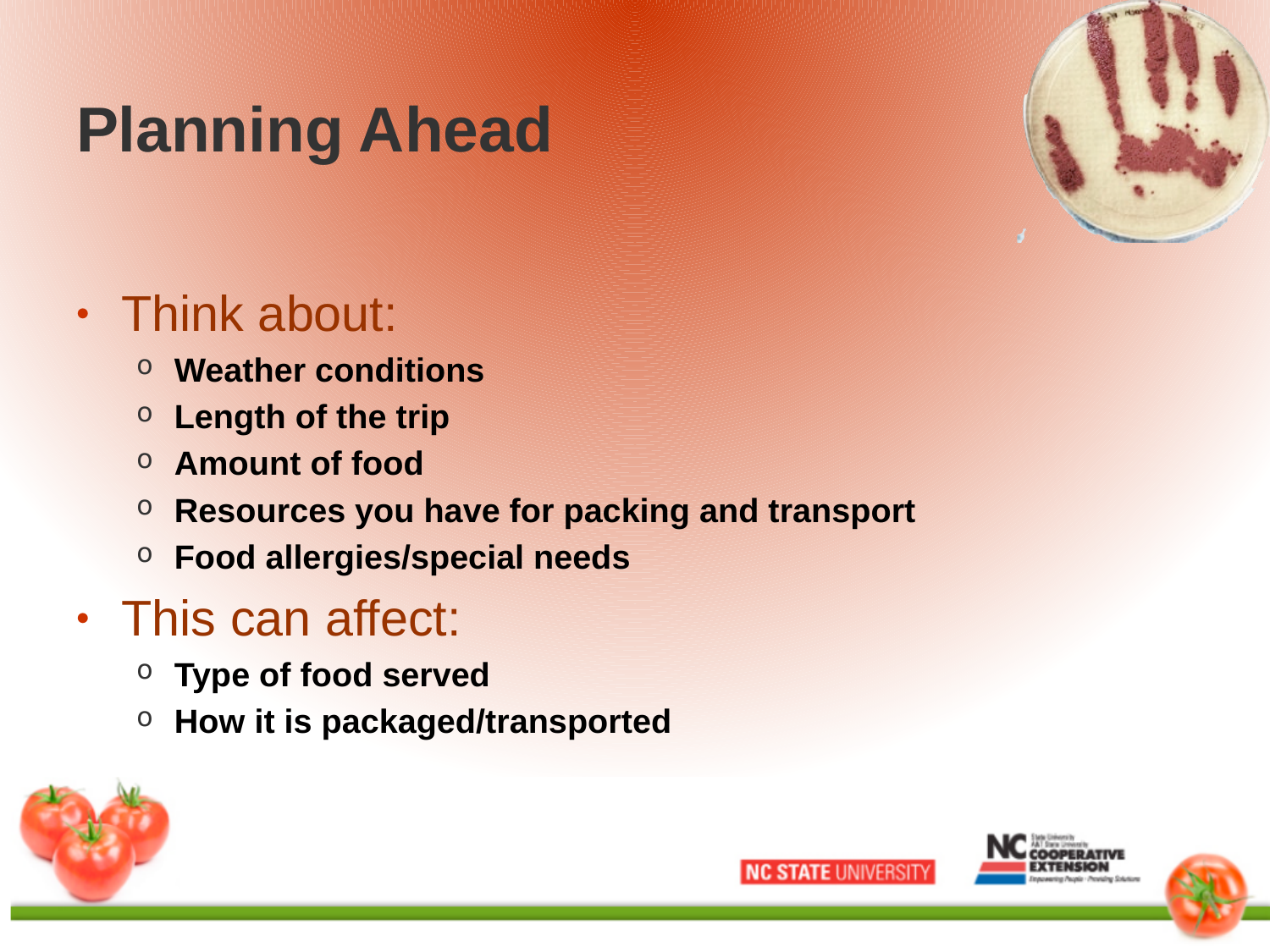

# Planning Ahead
Think about:
Weather conditions
Length of the trip
Amount of food
Resources you have for packing and transport
Food allergies/special needs
This can affect:
Type of food served
How it is packaged/transported